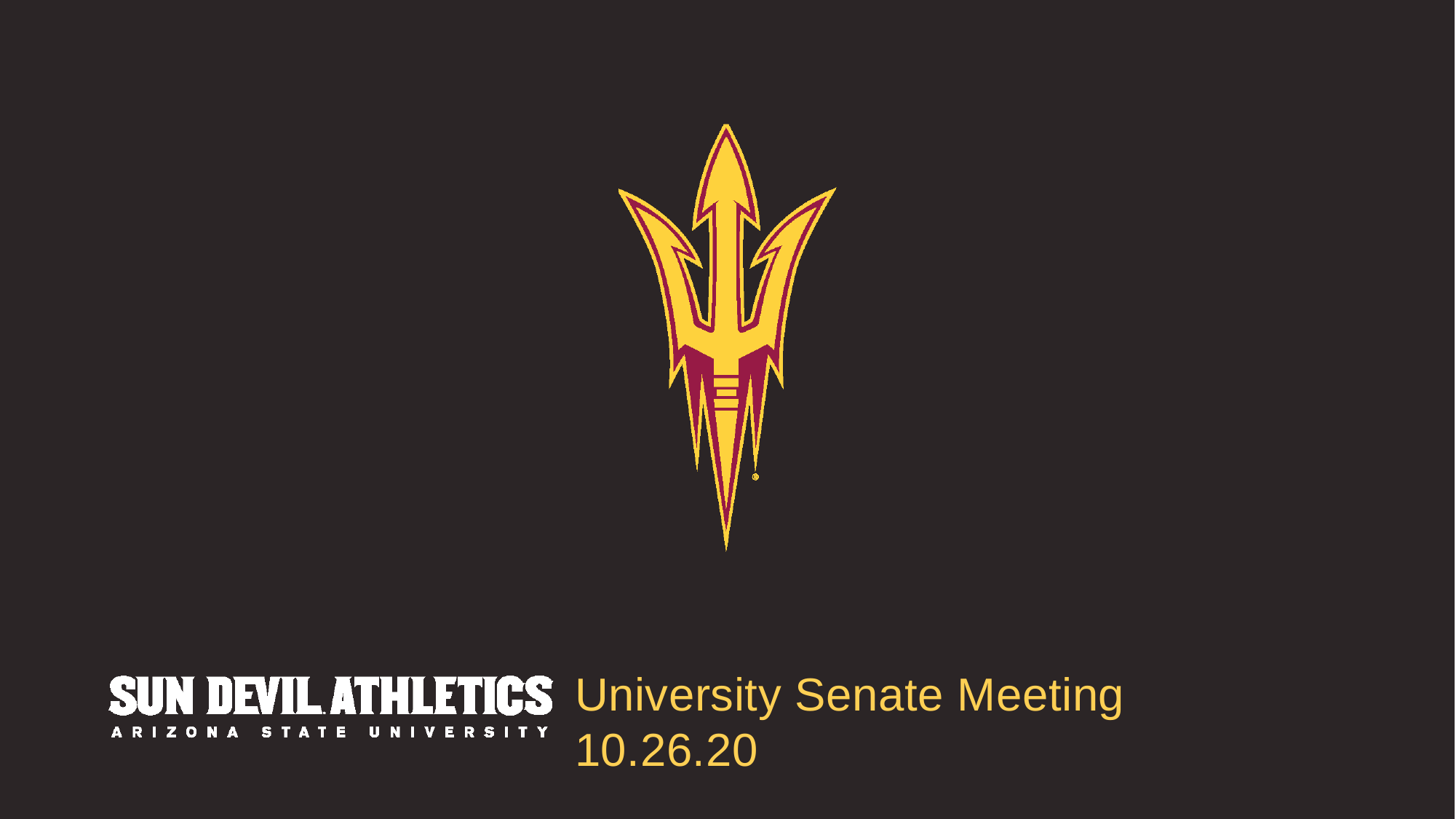

SUN DEVIL ATHLETICS /// WCHA Hockey Proposal	PG 1

University Senate Meeting 10.26.20